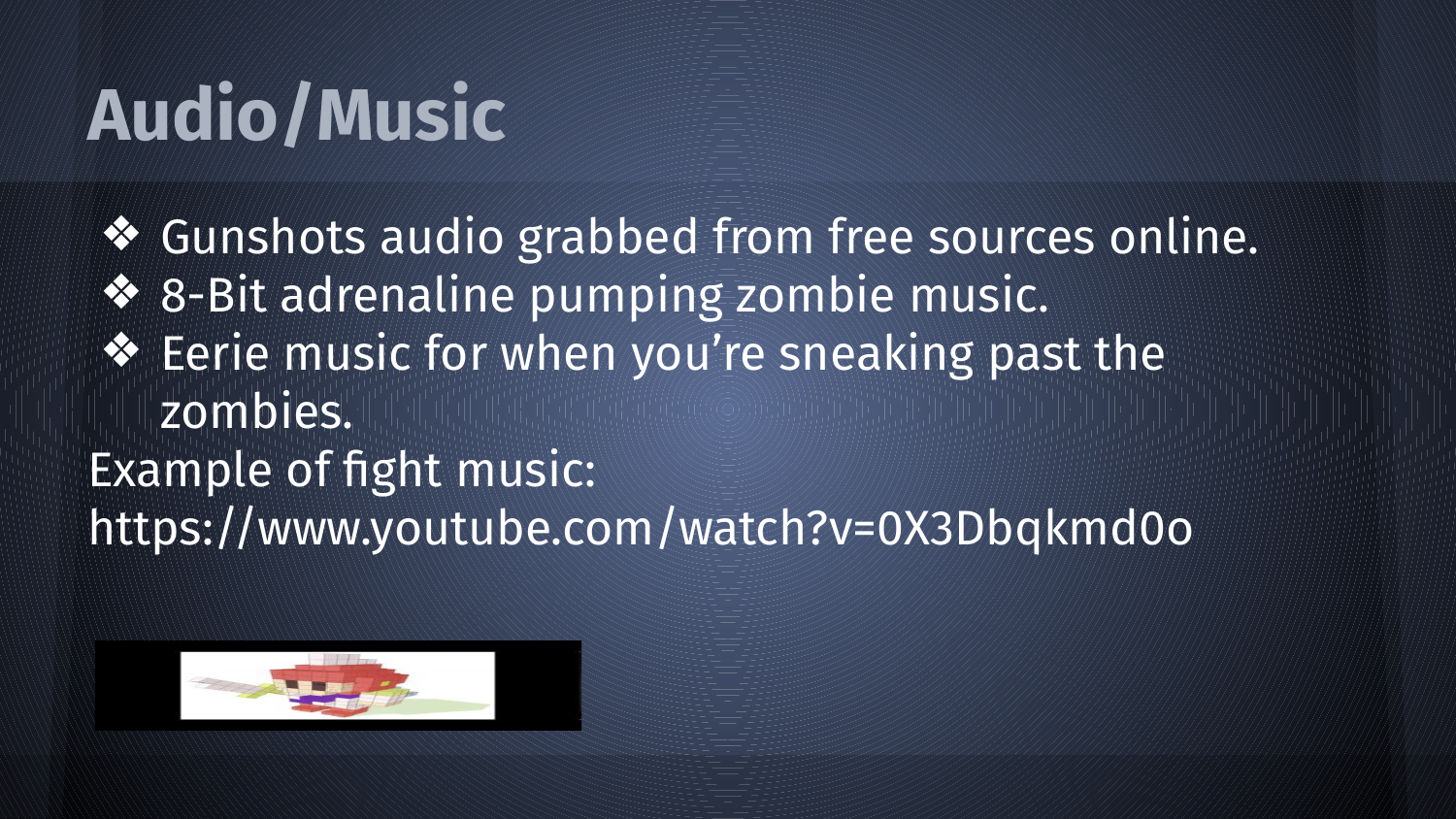

# Audio/Music
Gunshots audio grabbed from free sources online.
8-Bit adrenaline pumping zombie music.
Eerie music for when you’re sneaking past the zombies.
Example of fight music:
https://www.youtube.com/watch?v=0X3Dbqkmd0o